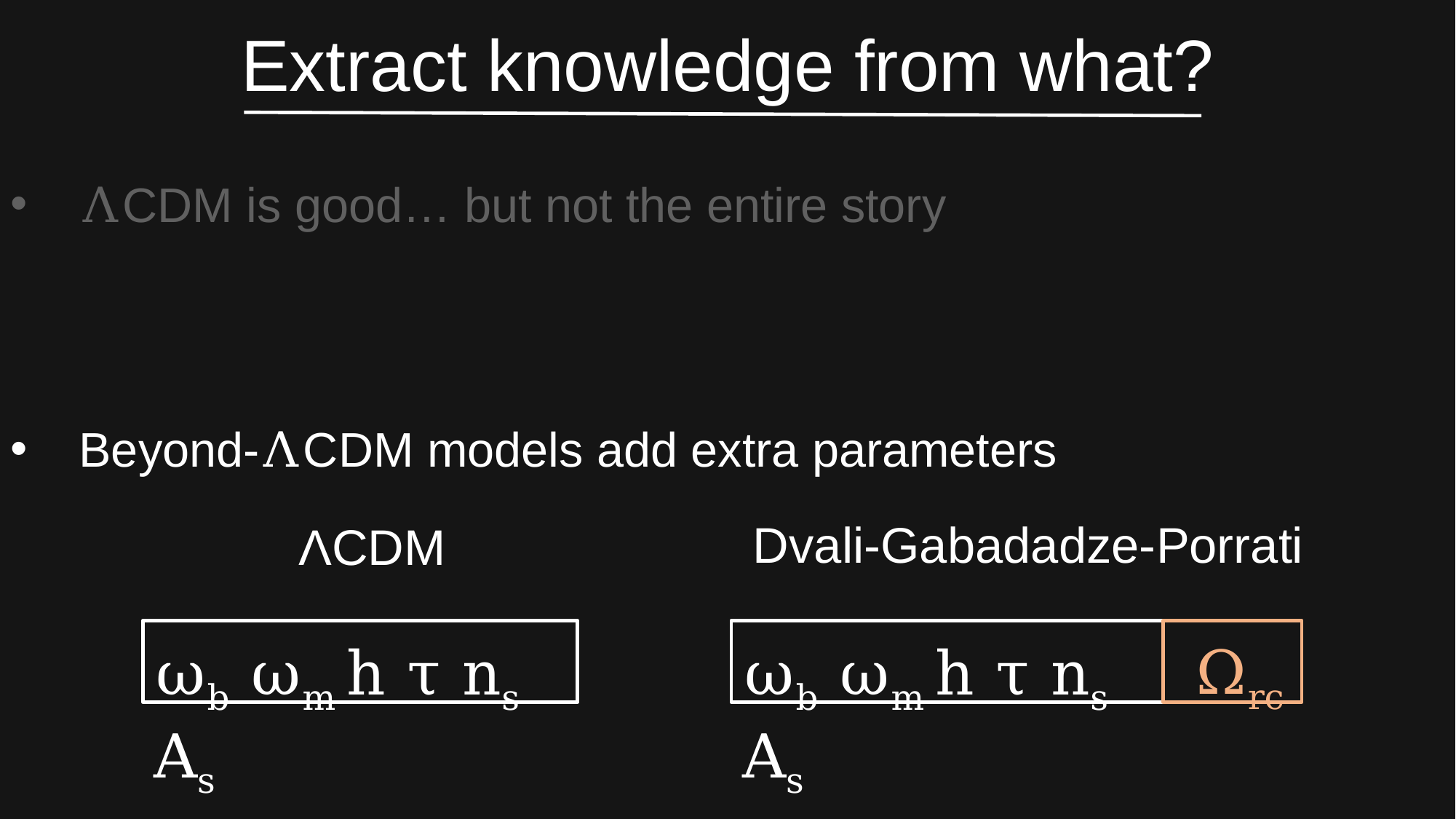

Extract knowledge from what?
ΛCDM is good… but not the entire story

Beyond-ΛCDM models add extra parameters

Dvali-Gabadadze-Porrati
ΛCDM

Ωrc
ωb ωm h τ ns As

ωb ωm h τ ns As